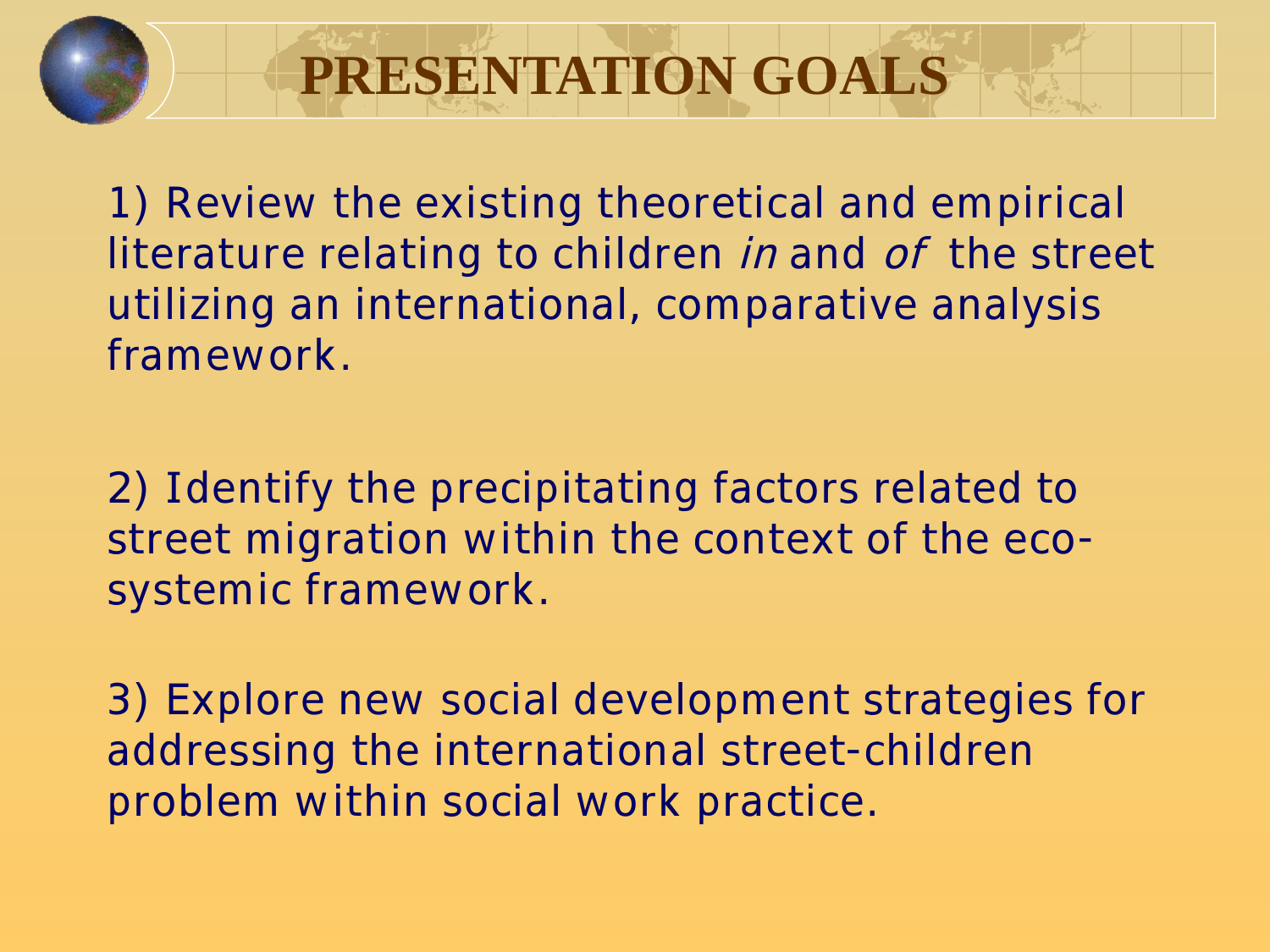

PRESENTATION GOALS
1) Review the existing theoretical and empirical literature relating to children in and of  the street utilizing an international, comparative analysis framework.
2) Identify the precipitating factors related to street migration within the context of the eco-systemic framework.
3) Explore new social development strategies for addressing the international street-children problem within social work practice.